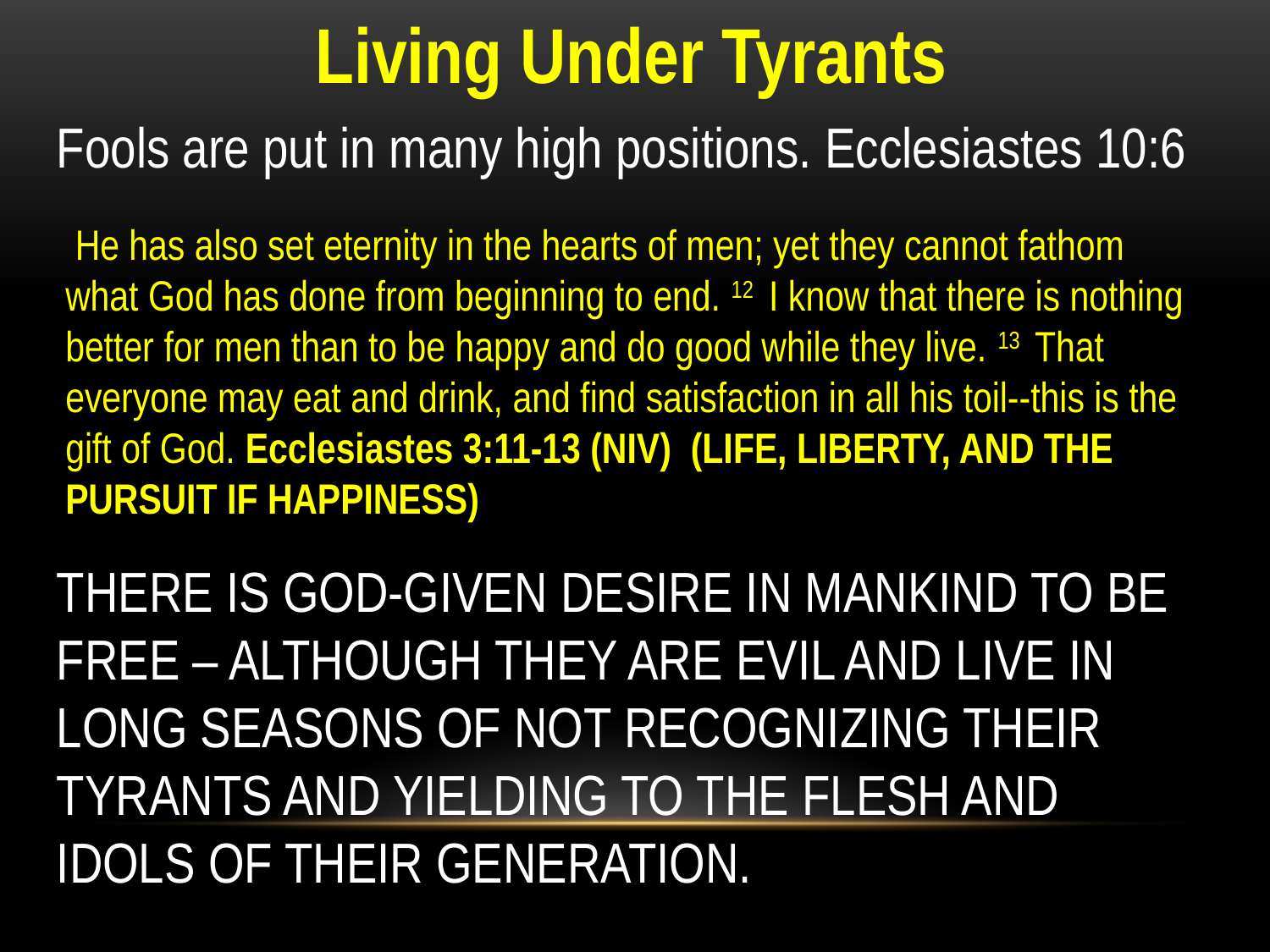

Living Under Tyrants
Fools are put in many high positions. Ecclesiastes 10:6

 He has also set eternity in the hearts of men; yet they cannot fathom what God has done from beginning to end. 12  I know that there is nothing better for men than to be happy and do good while they live. 13  That everyone may eat and drink, and find satisfaction in all his toil--this is the gift of God. Ecclesiastes 3:11-13 (NIV)  (LIFE, LIBERTY, AND THE PURSUIT IF HAPPINESS)

THERE IS GOD-GIVEN DESIRE IN MANKIND TO BE FREE – ALTHOUGH THEY ARE EVIL AND LIVE IN LONG SEASONS OF NOT RECOGNIZING THEIR TYRANTS AND YIELDING TO THE FLESH AND IDOLS OF THEIR GENERATION.